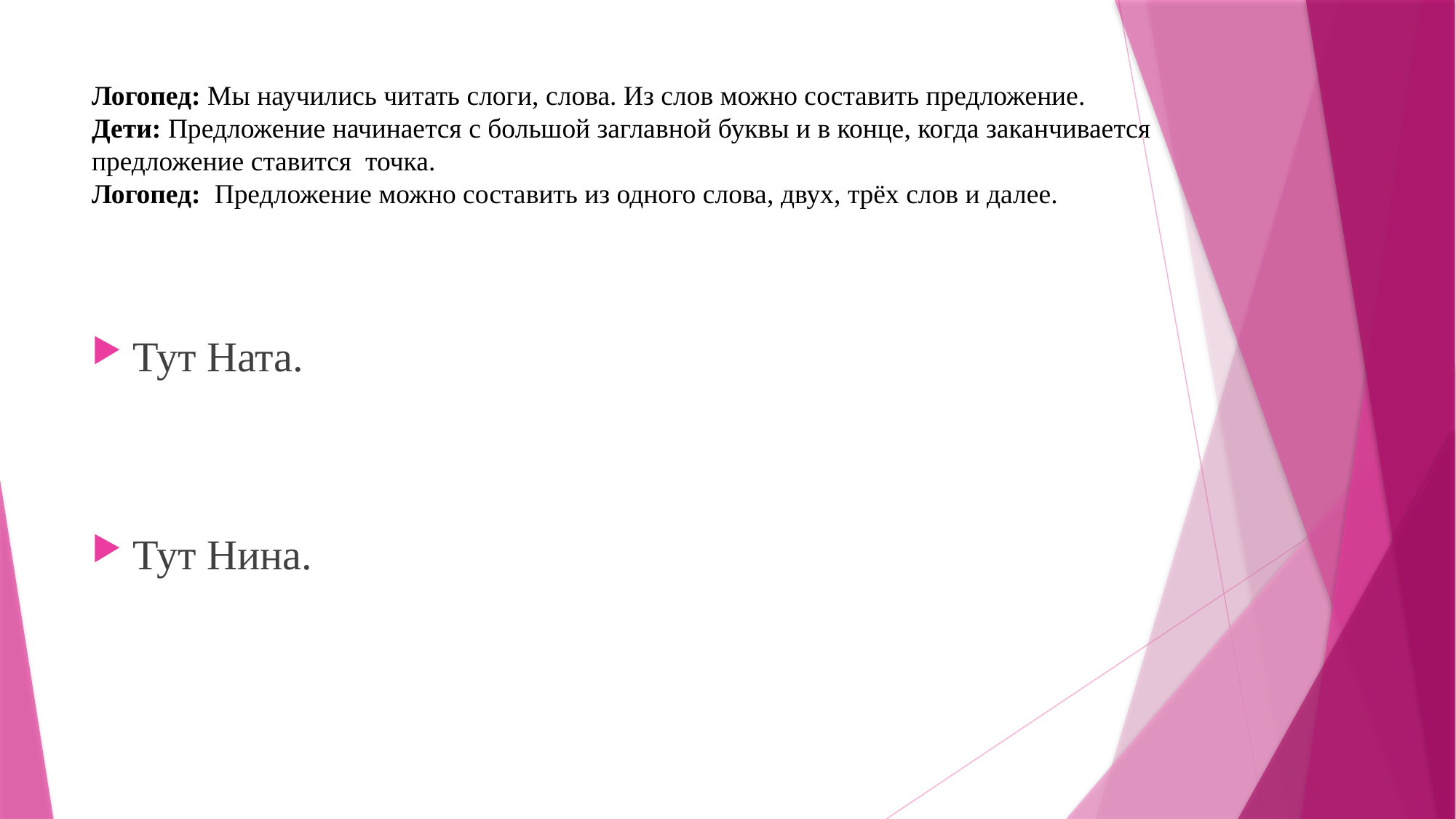

# Логопед: Мы научились читать слоги, слова. Из слов можно составить предложение. Дети: Предложение начинается с большой заглавной буквы и в конце, когда заканчивается предложение ставится  точка. Логопед:  Предложение можно составить из одного слова, двух, трёх слов и далее.

Тут Ната.

Тут Нина.